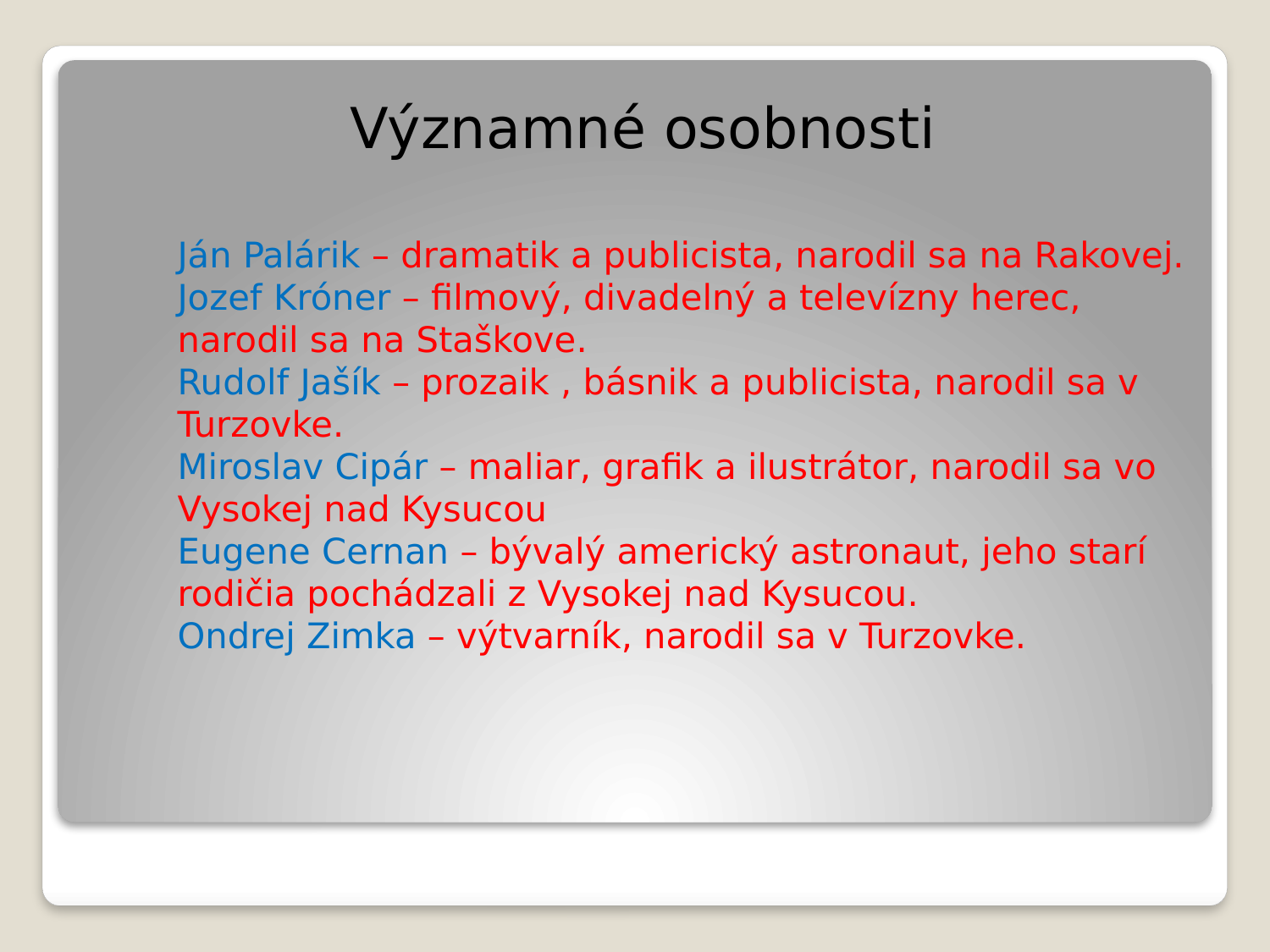

Významné osobnosti
Ján Palárik – dramatik a publicista, narodil sa na Rakovej.
Jozef Króner – filmový, divadelný a televízny herec, narodil sa na Staškove.
Rudolf Jašík – prozaik , básnik a publicista, narodil sa v Turzovke.
Miroslav Cipár – maliar, grafik a ilustrátor, narodil sa vo Vysokej nad Kysucou
Eugene Cernan – bývalý americký astronaut, jeho starí rodičia pochádzali z Vysokej nad Kysucou.
Ondrej Zimka – výtvarník, narodil sa v Turzovke.